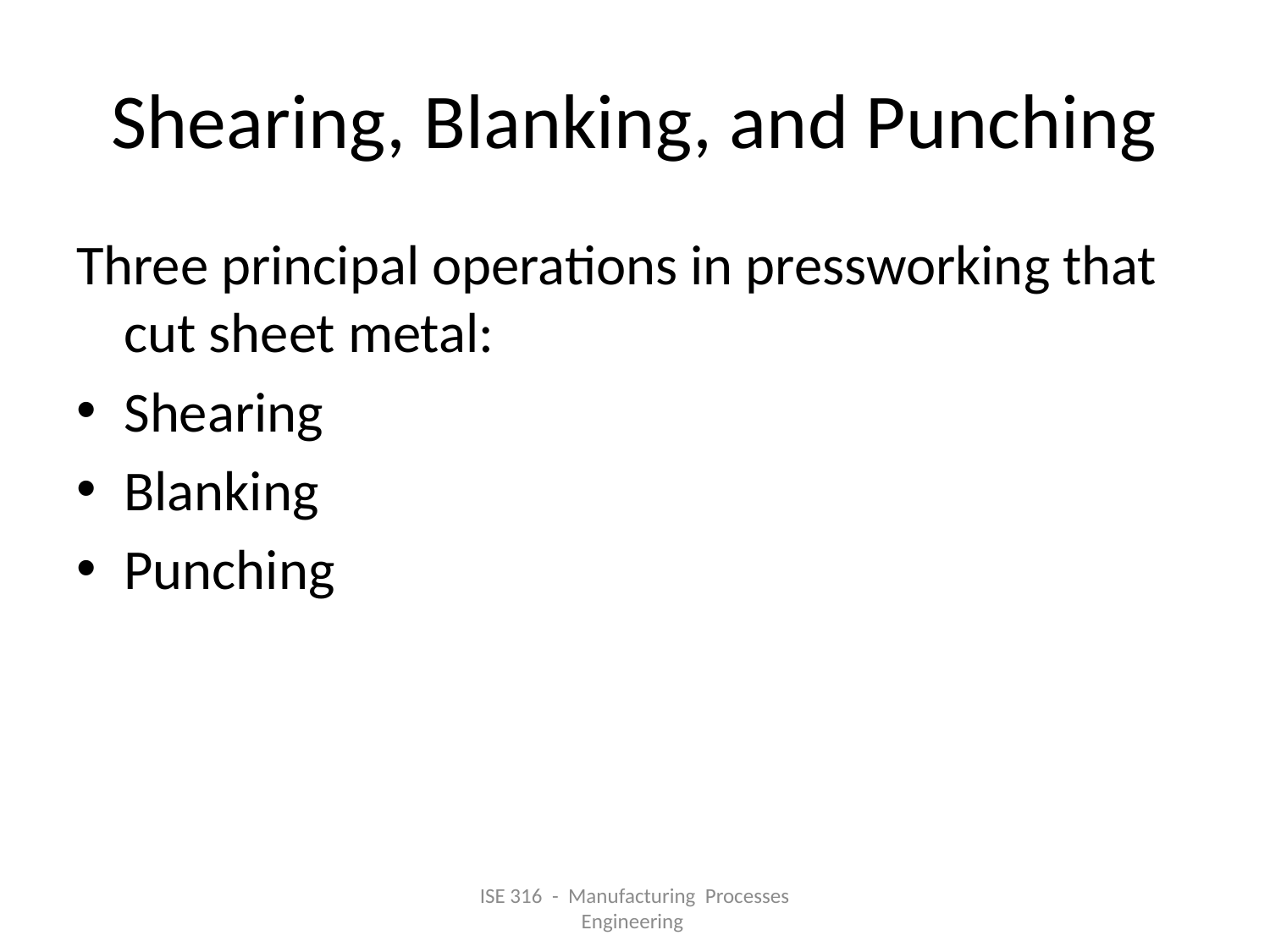

# Shearing, Blanking, and Punching
Three principal operations in pressworking that cut sheet metal:
Shearing
Blanking
Punching
ISE 316  -  Manufacturing  Processes Engineering